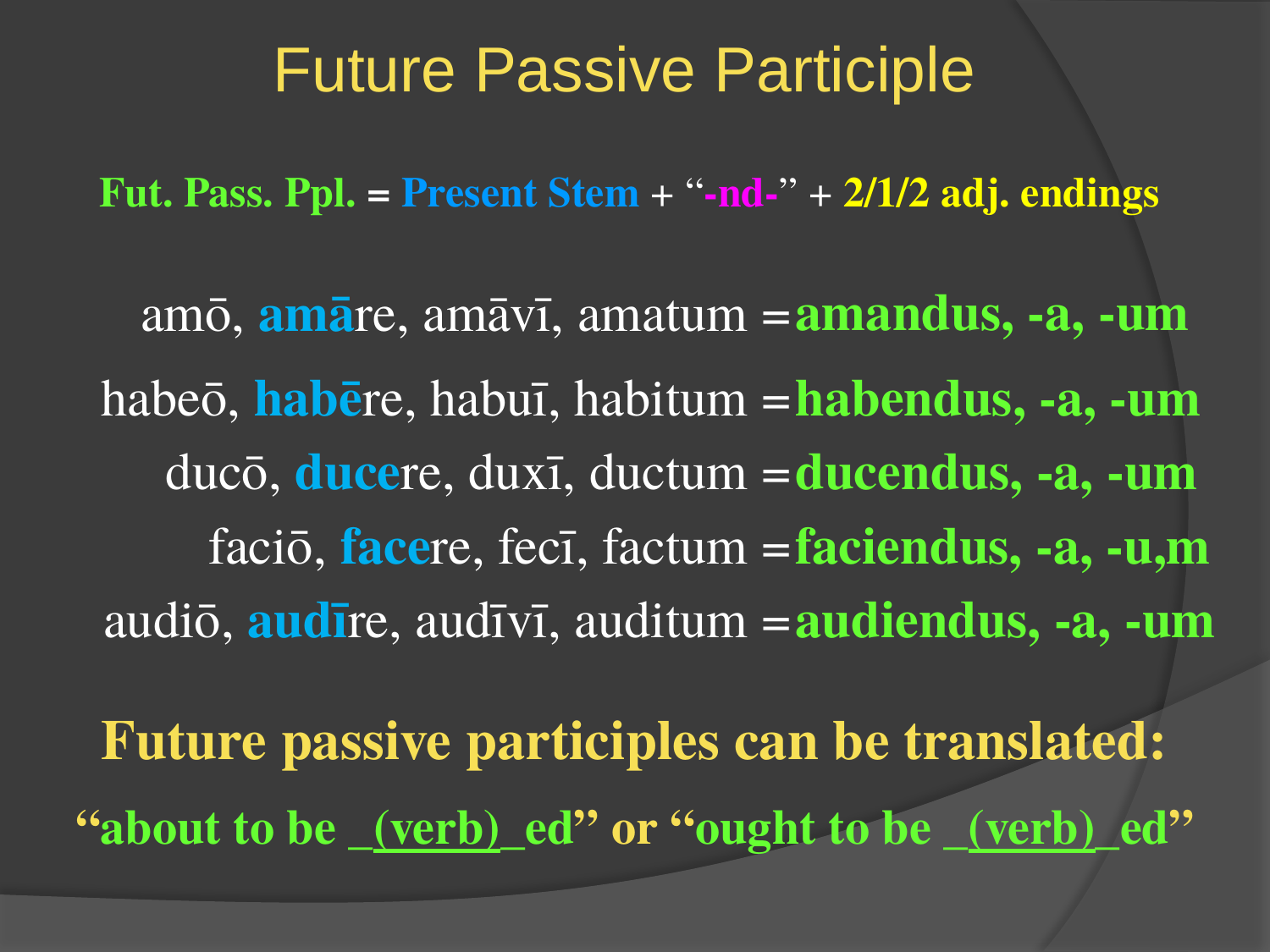

# Future Passive Participle
Fut. Pass. Ppl. = Present Stem + “-nd-” + 2/1/2 adj. endings
amandus, -a, -um
amō, amāre, amāvī, amatum =
habeō, habēre, habuī, habitum =
habendus, -a, -um
ducō, ducere, duxī, ductum =
ducendus, -a, -um
faciō, facere, fecī, factum =
faciendus, -a, -u,m
audiō, audīre, audīvī, auditum =
audiendus, -a, -um
Future passive participles can be translated:
“about to be _(verb)_ed” or “ought to be _(verb)_ed”